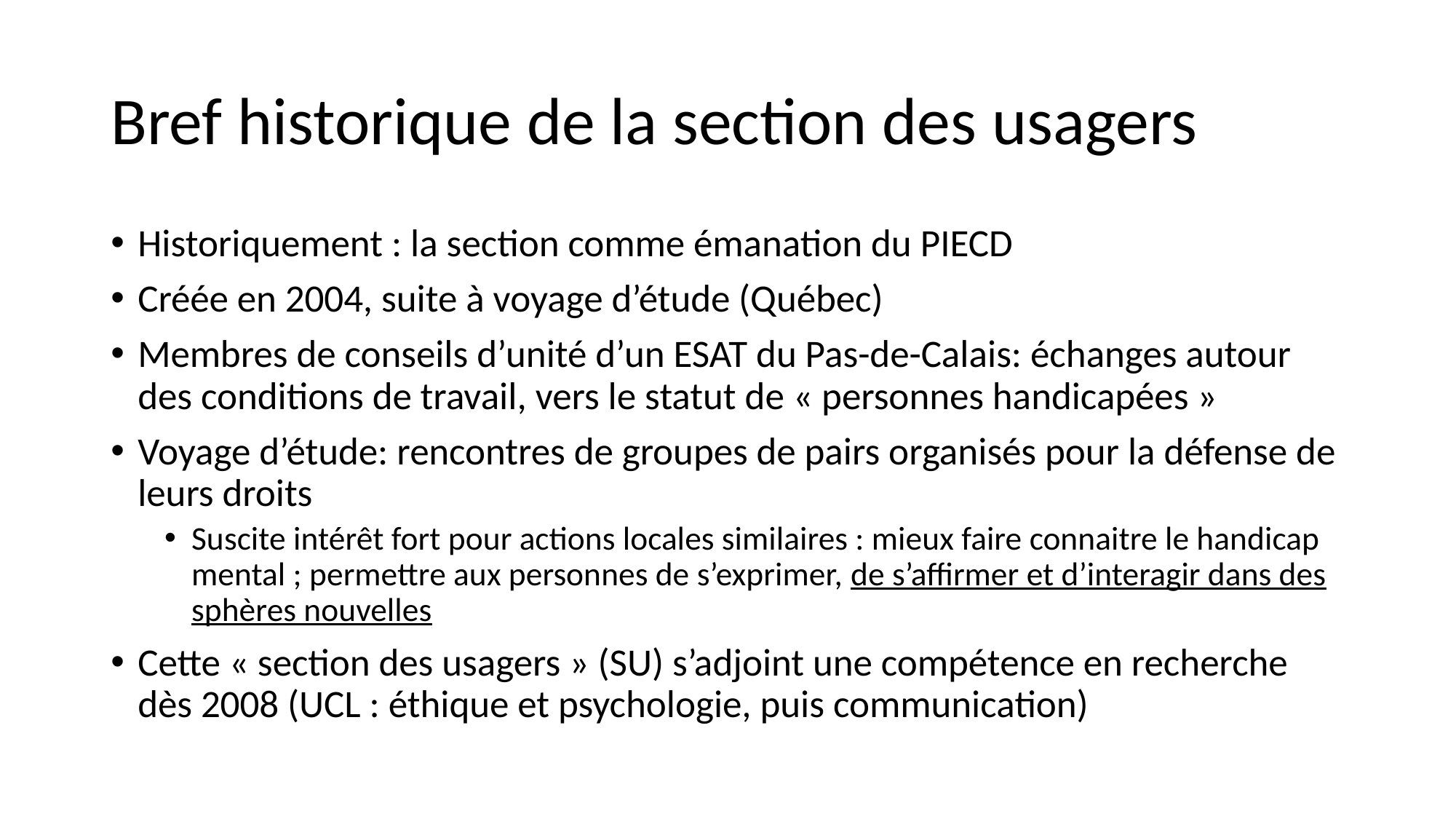

# Bref historique de la section des usagers
Historiquement : la section comme émanation du PIECD
Créée en 2004, suite à voyage d’étude (Québec)
Membres de conseils d’unité d’un ESAT du Pas-de-Calais: échanges autour des conditions de travail, vers le statut de « personnes handicapées »
Voyage d’étude: rencontres de groupes de pairs organisés pour la défense de leurs droits
Suscite intérêt fort pour actions locales similaires : mieux faire connaitre le handicap mental ; permettre aux personnes de s’exprimer, de s’affirmer et d’interagir dans des sphères nouvelles
Cette « section des usagers » (SU) s’adjoint une compétence en recherche dès 2008 (UCL : éthique et psychologie, puis communication)